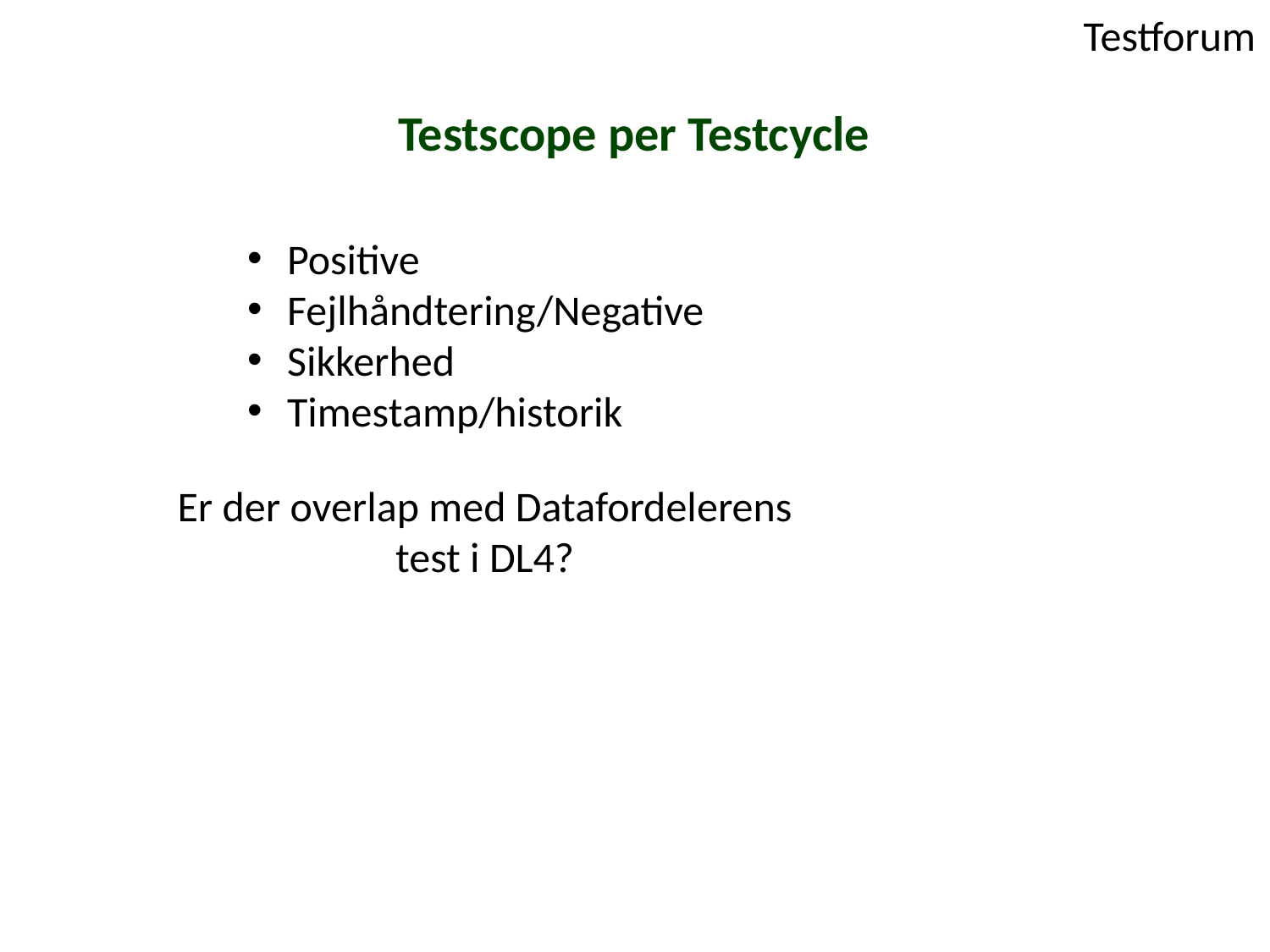

# Testscope per Testcycle
Positive
Fejlhåndtering/Negative
Sikkerhed
Timestamp/historik
Er der overlap med Datafordelerens test i DL4?